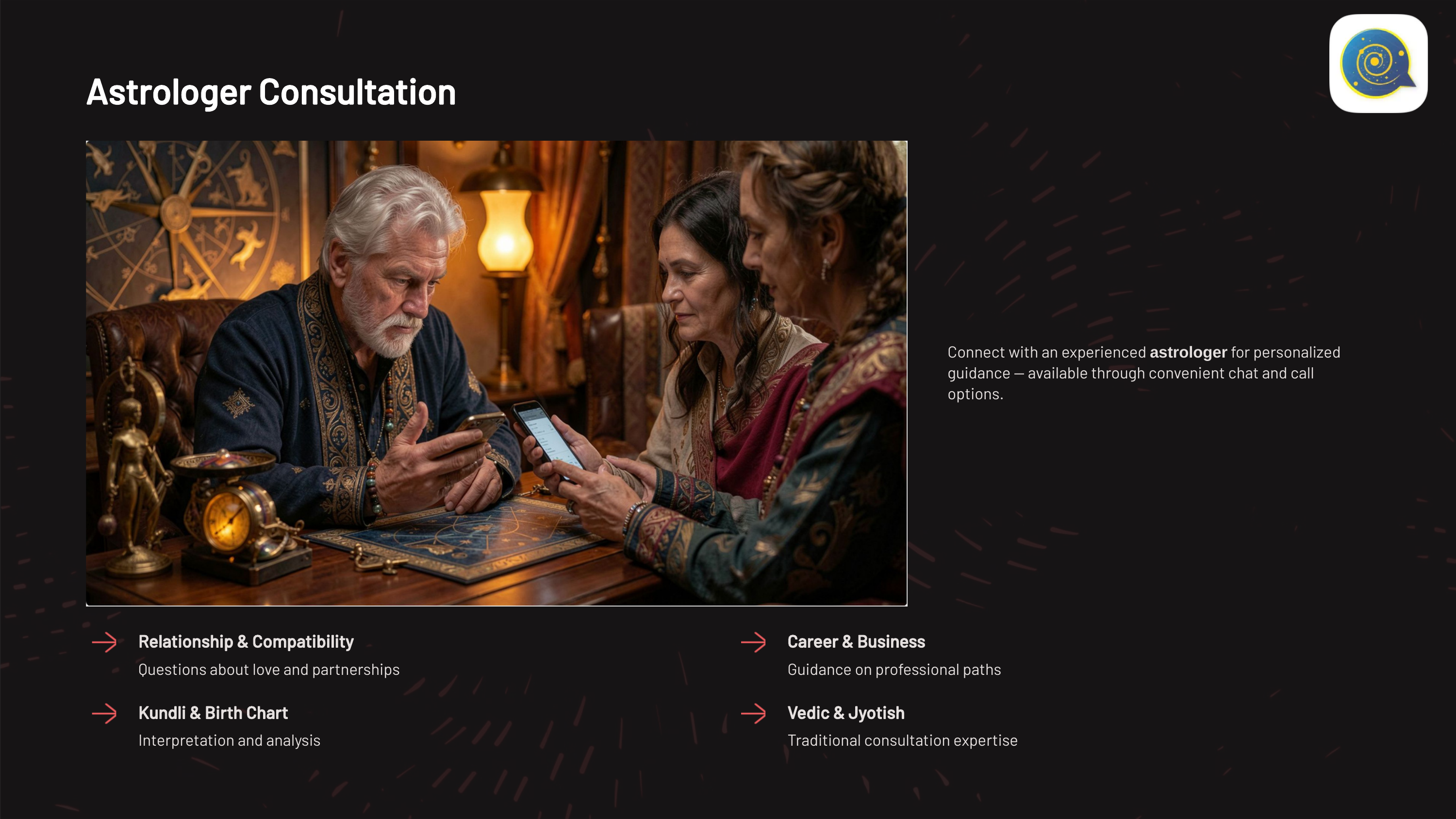

Astrologer Consultation

Connect with an experienced astrologer for personalized guidance — available through convenient chat and call options.
Relationship & Compatibility
Career & Business

Questions about love and partnerships
Guidance on professional paths
Kundli & Birth Chart
Vedic & Jyotish

Interpretation and analysis
Traditional consultation expertise